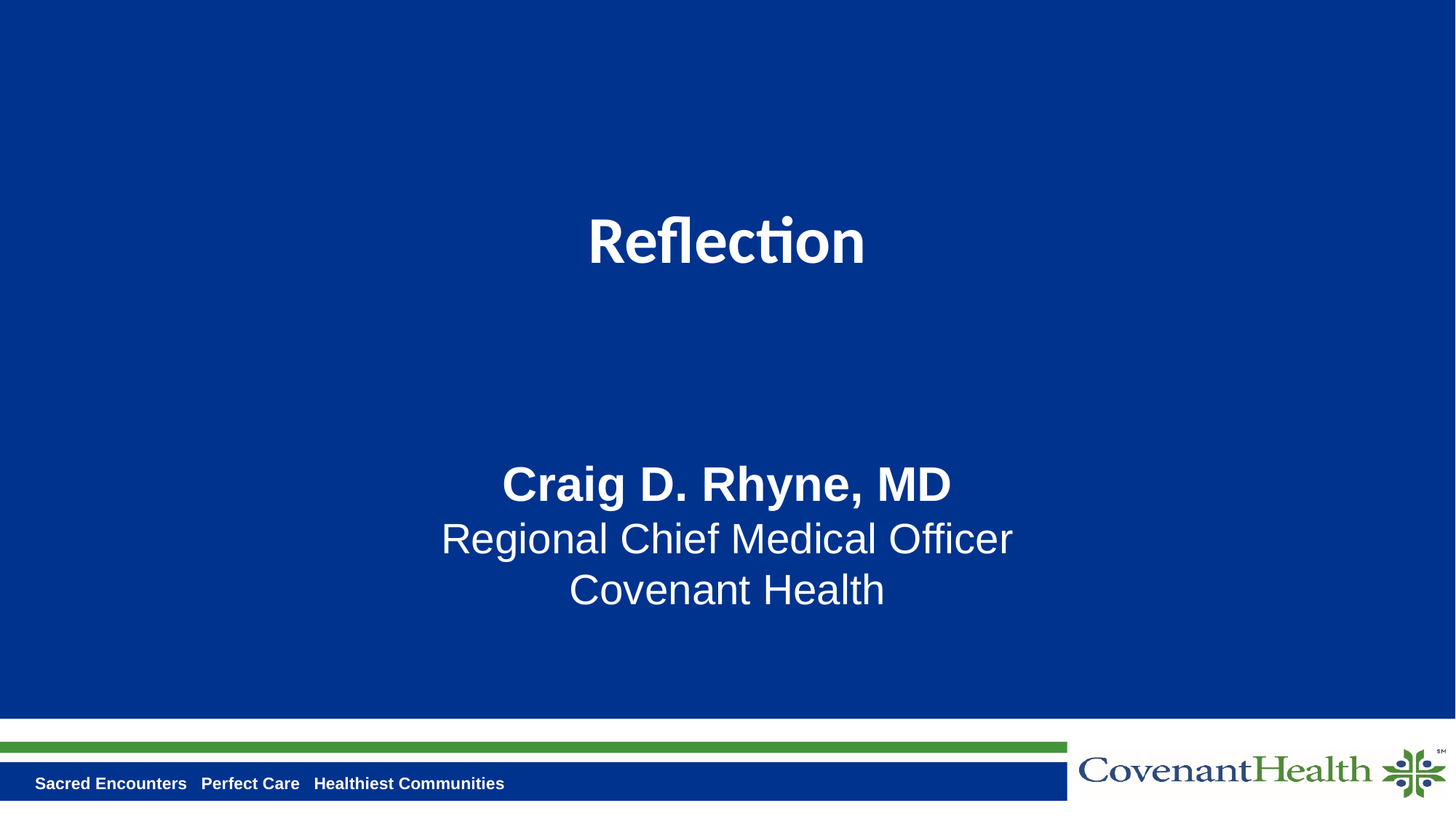

# Reflection
Craig D. Rhyne, MD
Regional Chief Medical Officer
Covenant Health